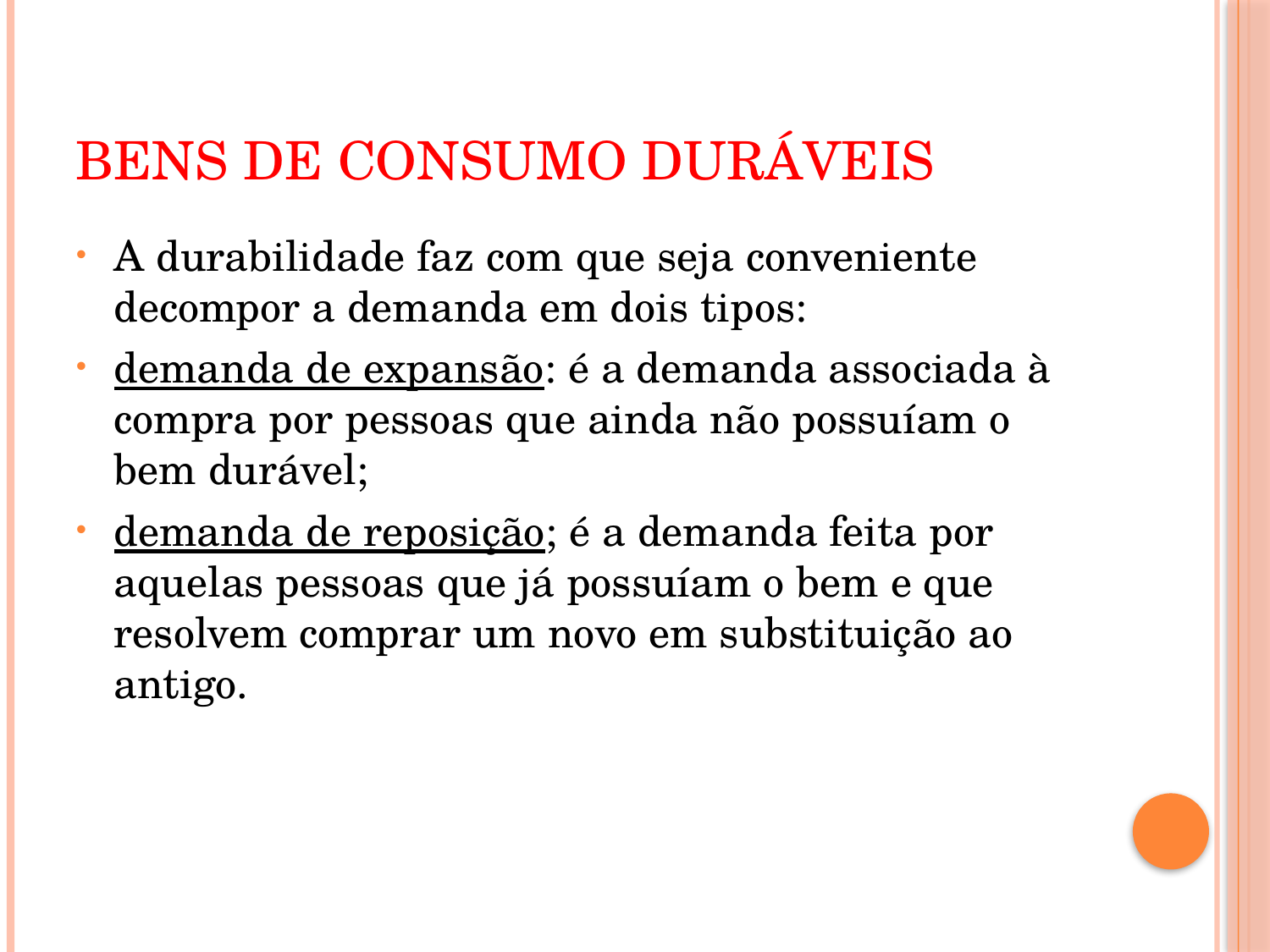

# Bens de consumo duráveis
A durabilidade faz com que seja conveniente decompor a demanda em dois tipos:
demanda de expansão: é a demanda associada à compra por pessoas que ainda não possuíam o bem durável;
demanda de reposição; é a demanda feita por aquelas pessoas que já possuíam o bem e que resolvem comprar um novo em substituição ao antigo.